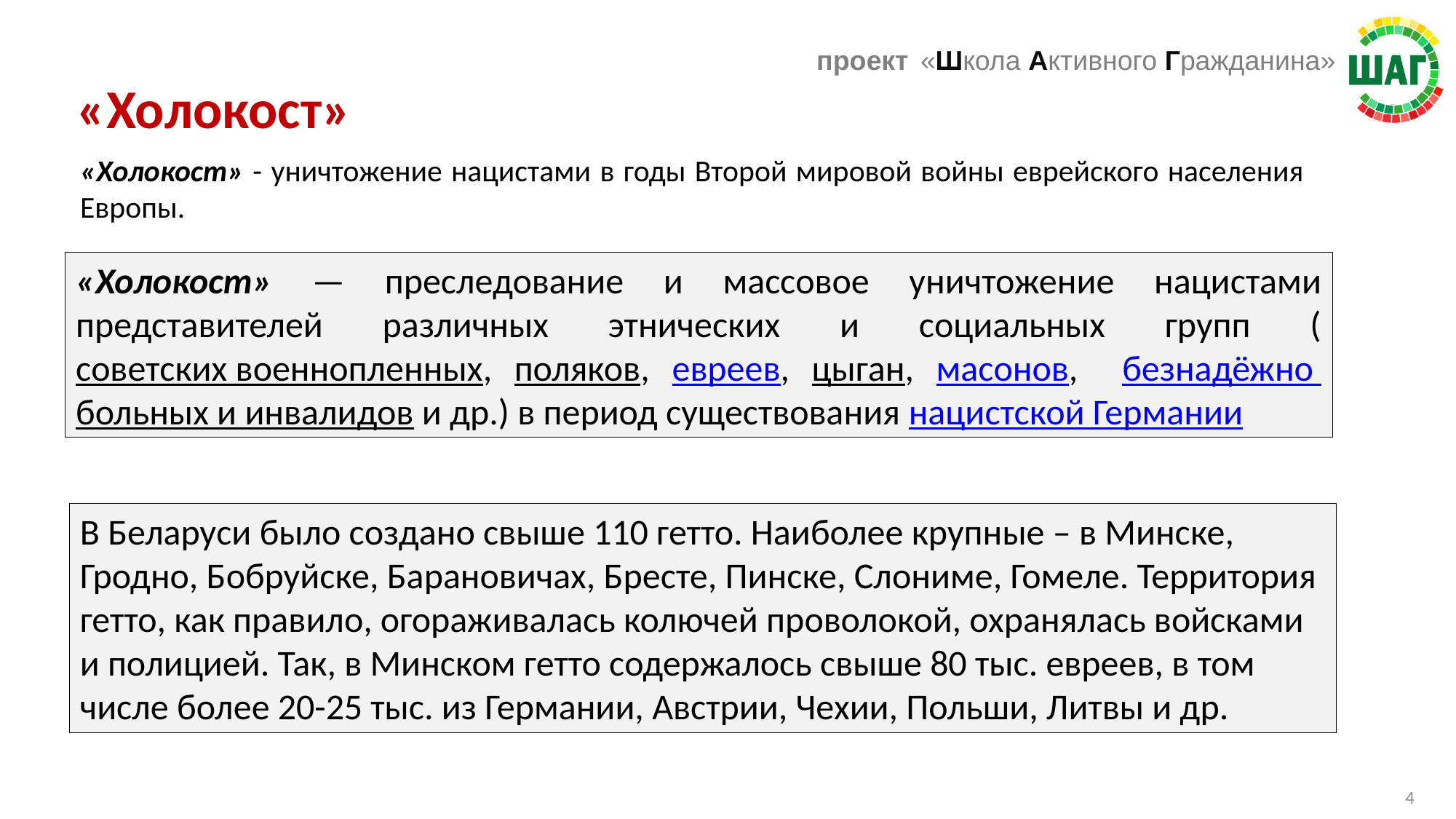

«Холокост»
«Холокост» - уничтожение нацистами в годы Второй мировой войны еврейского населения Европы.
«Холокост» — преследование и массовое уничтожение нацистами представителей различных этнических и социальных групп (советских военнопленных, поляков, евреев, цыган, масонов,  безнадёжно больных и инвалидов и др.) в период существования нацистской Германии
В Беларуси было создано свыше 110 гетто. Наиболее крупные – в Минске, Гродно, Бобруйске, Барановичах, Бресте, Пинске, Слониме, Гомеле. Территория гетто, как правило, огораживалась колючей проволокой, охранялась войсками и полицией. Так, в Минском гетто содержалось свыше 80 тыс. евреев, в том числе более 20-25 тыс. из Германии, Австрии, Чехии, Польши, Литвы и др.
4